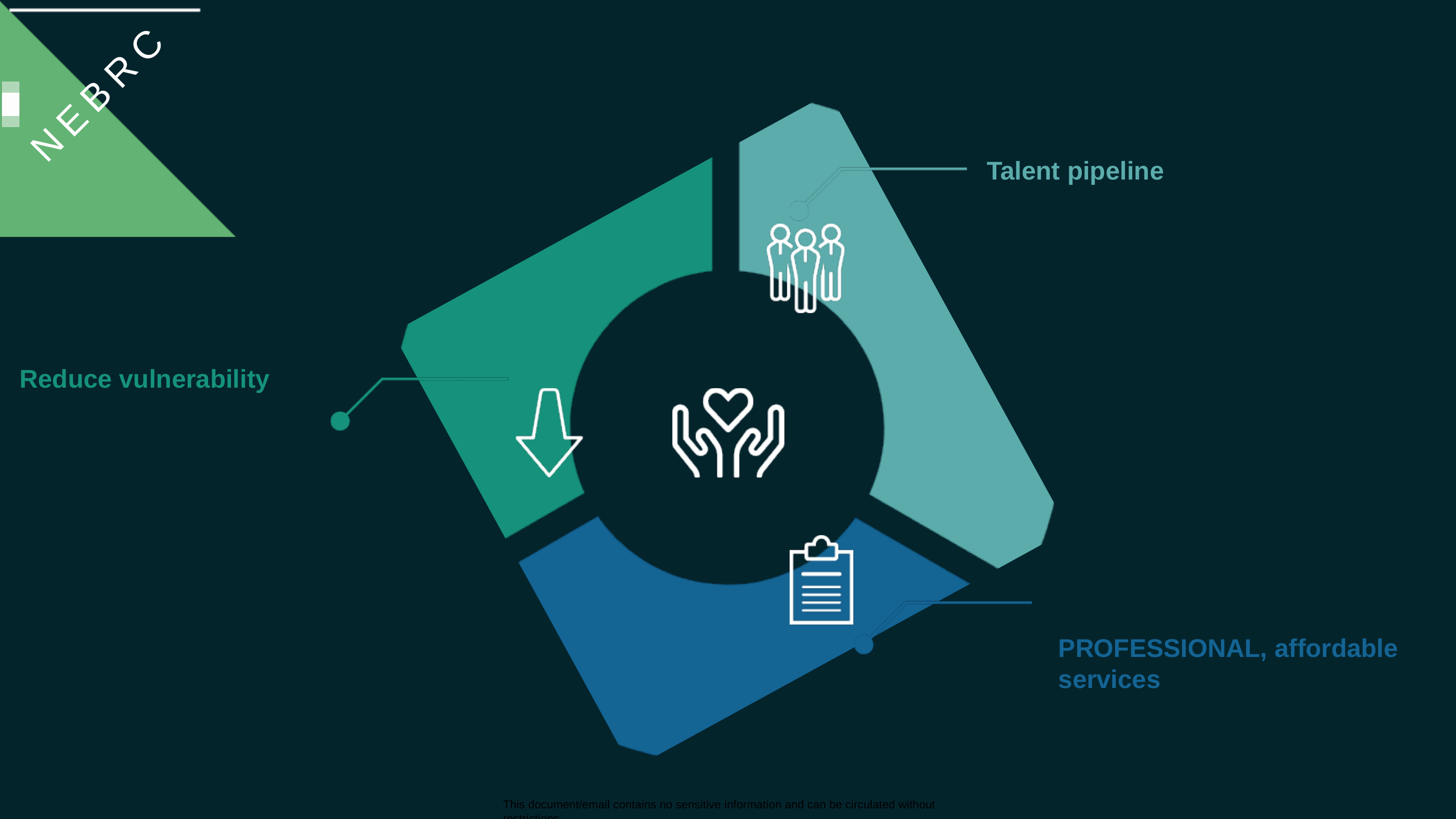

NEBRC

Talent pipeline

Reduce vulnerability

PROFESSIONAL, affordable services

This document/email contains no sensitive information and can be circulated without restrictions